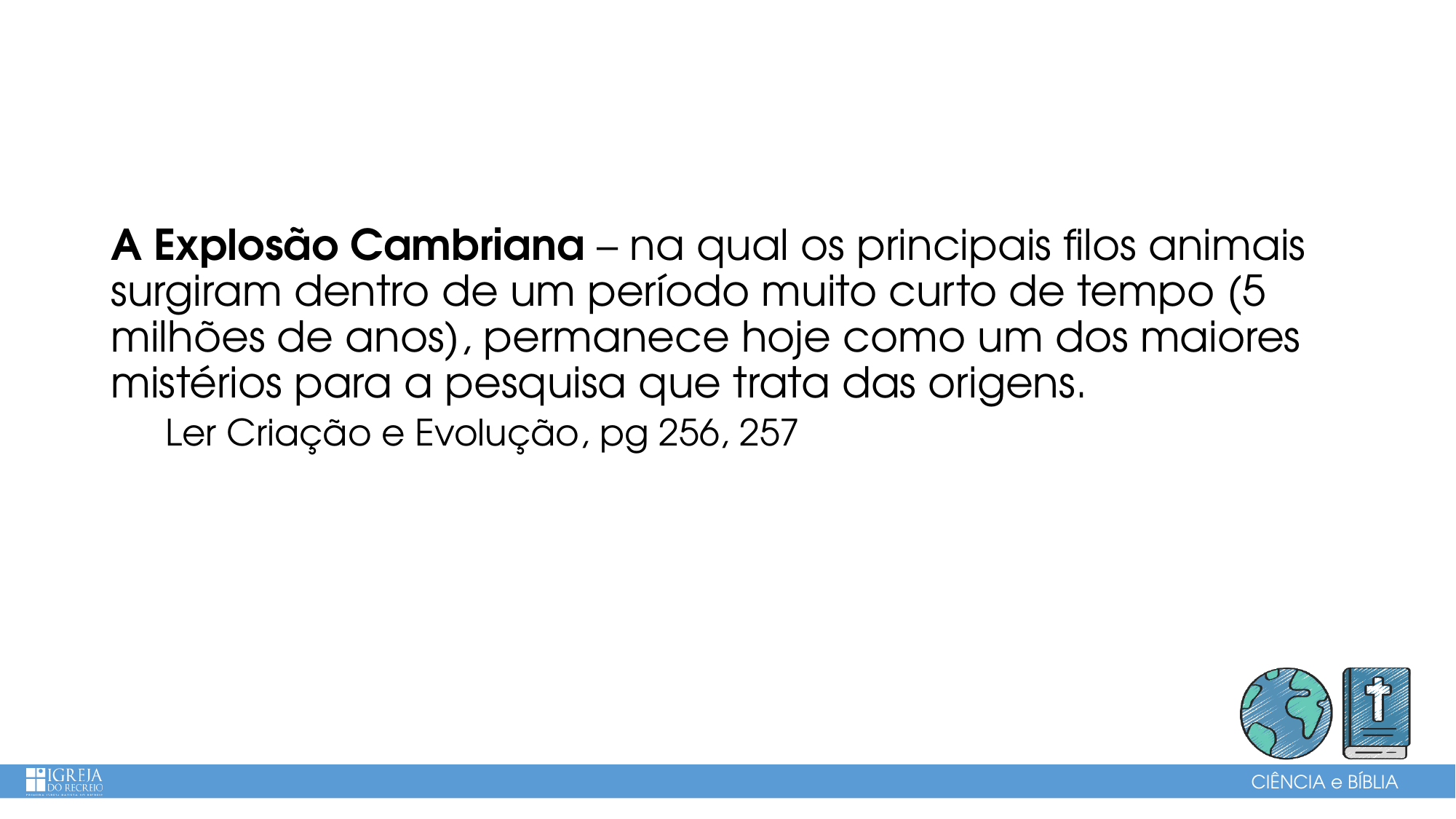

A Explosão Cambriana – na qual os principais filos animais surgiram dentro de um período muito curto de tempo (5 milhões de anos), permanece hoje como um dos maiores mistérios para a pesquisa que trata das origens.
Ler Criação e Evolução, pg 256, 257